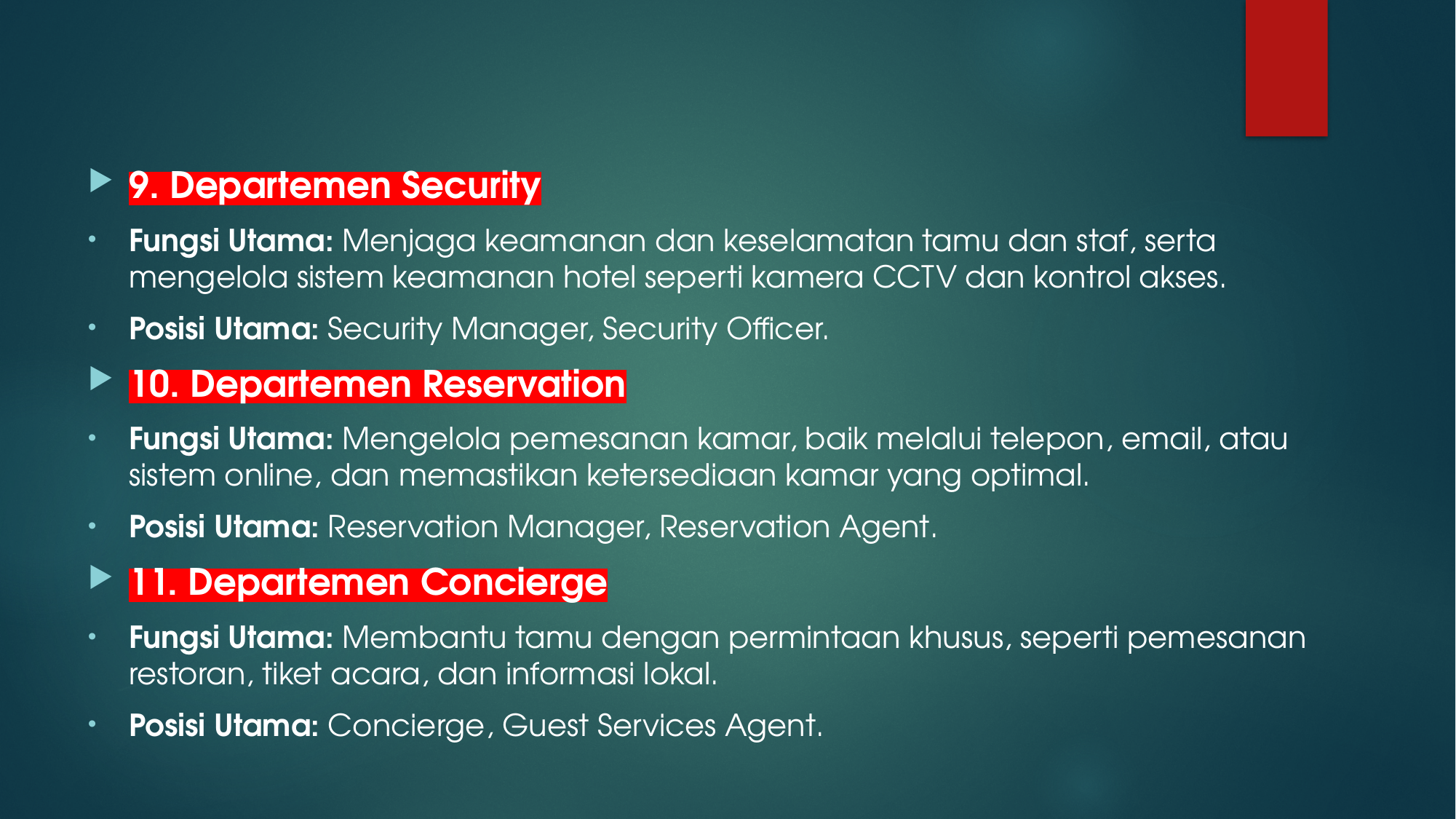

#
9. Departemen Security
Fungsi Utama: Menjaga keamanan dan keselamatan tamu dan staf, serta mengelola sistem keamanan hotel seperti kamera CCTV dan kontrol akses.
Posisi Utama: Security Manager, Security Officer.
10. Departemen Reservation
Fungsi Utama: Mengelola pemesanan kamar, baik melalui telepon, email, atau sistem online, dan memastikan ketersediaan kamar yang optimal.
Posisi Utama: Reservation Manager, Reservation Agent.
11. Departemen Concierge
Fungsi Utama: Membantu tamu dengan permintaan khusus, seperti pemesanan restoran, tiket acara, dan informasi lokal.
Posisi Utama: Concierge, Guest Services Agent.